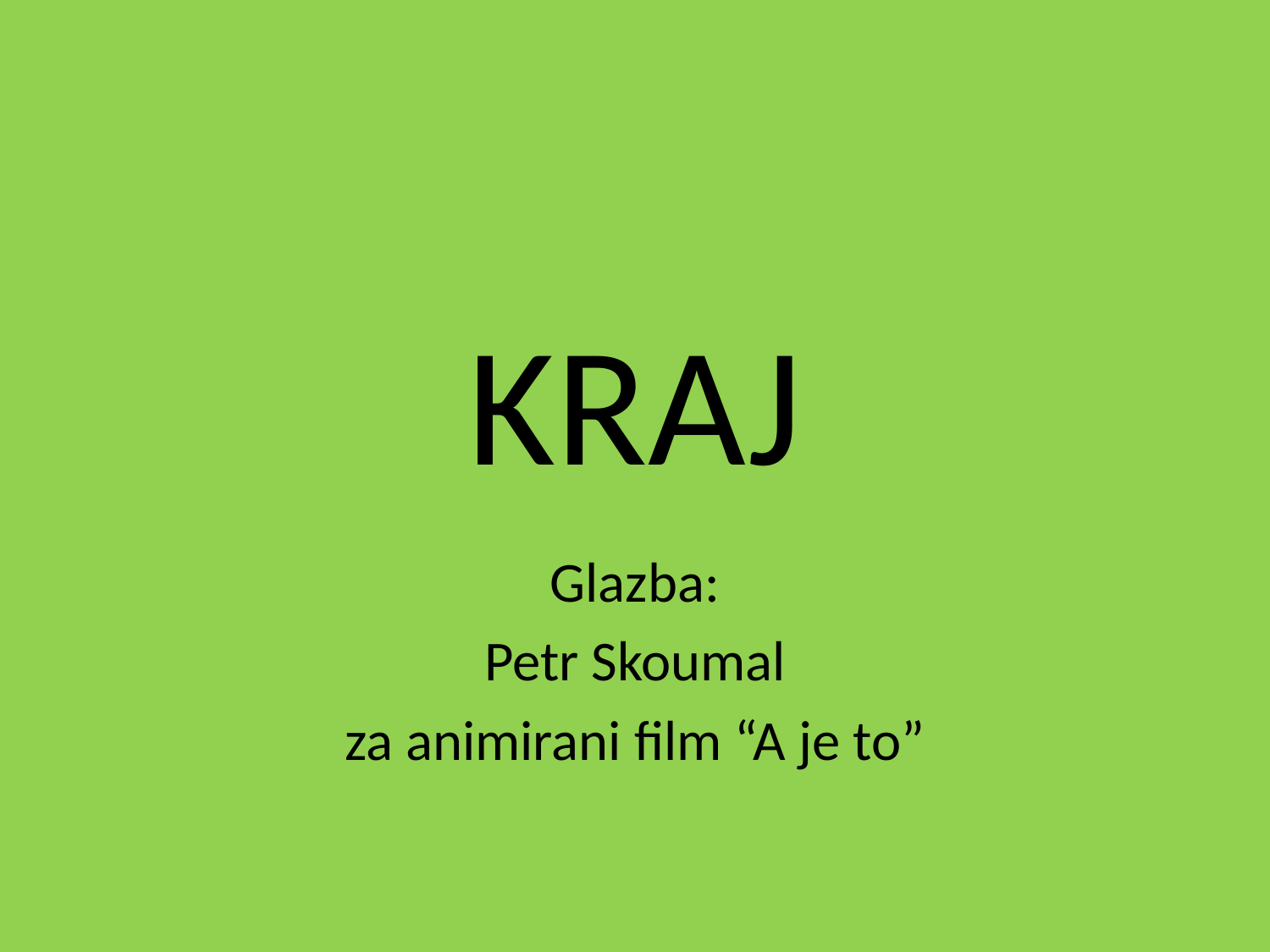

# KRAJ
Glazba:
Petr Skoumal
za animirani film “A je to”